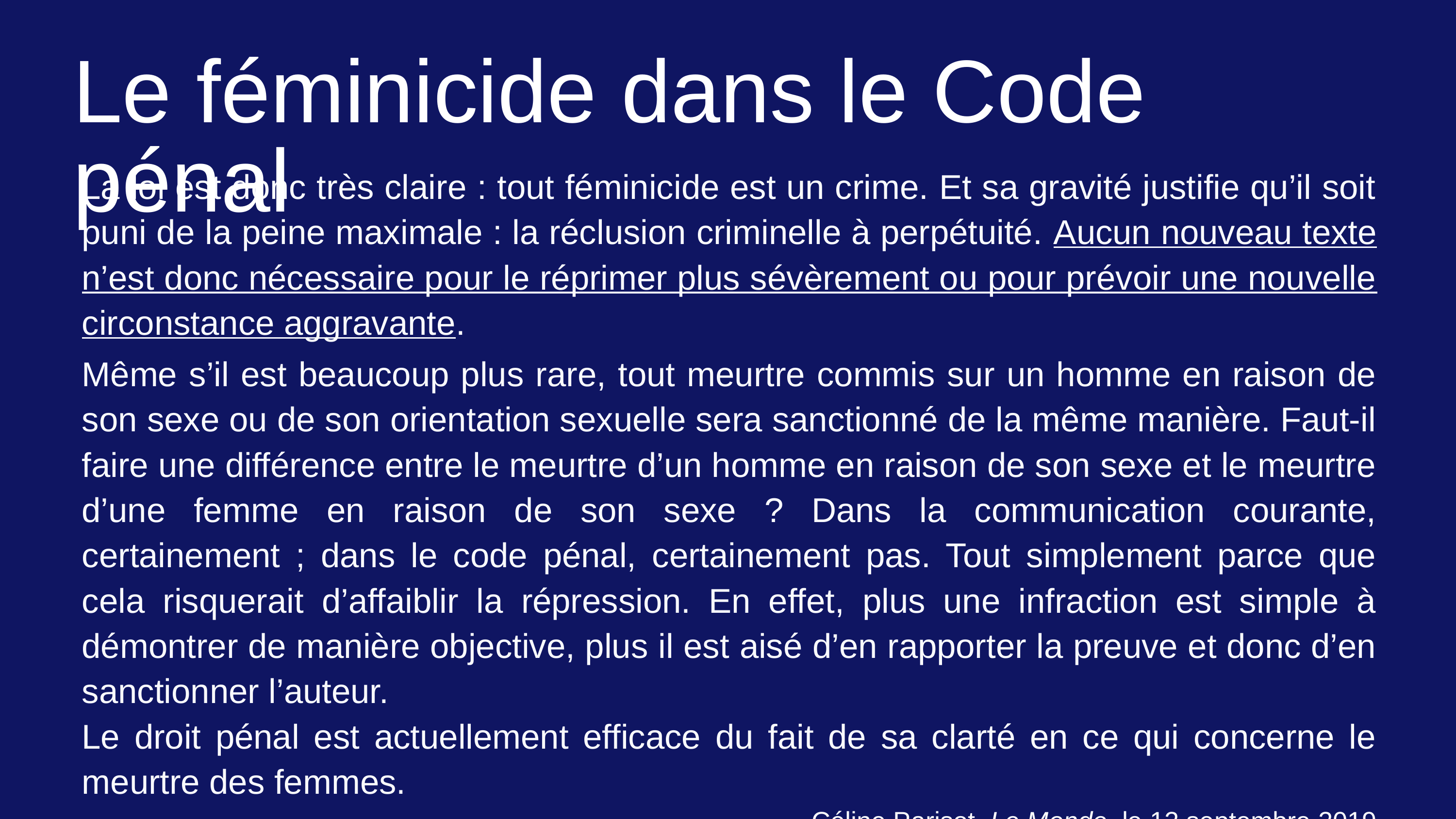

Le féminicide dans le Code pénal
La loi est donc très claire : tout féminicide est un crime. Et sa gravité justifie qu’il soit puni de la peine maximale : la réclusion criminelle à perpétuité. Aucun nouveau texte n’est donc nécessaire pour le réprimer plus sévèrement ou pour prévoir une nouvelle circonstance aggravante.
Même s’il est beaucoup plus rare, tout meurtre commis sur un homme en raison de son sexe ou de son orientation sexuelle sera sanctionné de la même manière. Faut-il faire une différence entre le meurtre d’un homme en raison de son sexe et le meurtre d’une femme en raison de son sexe ? Dans la communication courante, certainement ; dans le code pénal, certainement pas. Tout simplement parce que cela risquerait d’affaiblir la répression. En effet, plus une infraction est simple à démontrer de manière objective, plus il est aisé d’en rapporter la preuve et donc d’en sanctionner l’auteur.
Le droit pénal est actuellement efficace du fait de sa clarté en ce qui concerne le meurtre des femmes.
Céline Parisot, Le Monde, le 12 septembre 2019